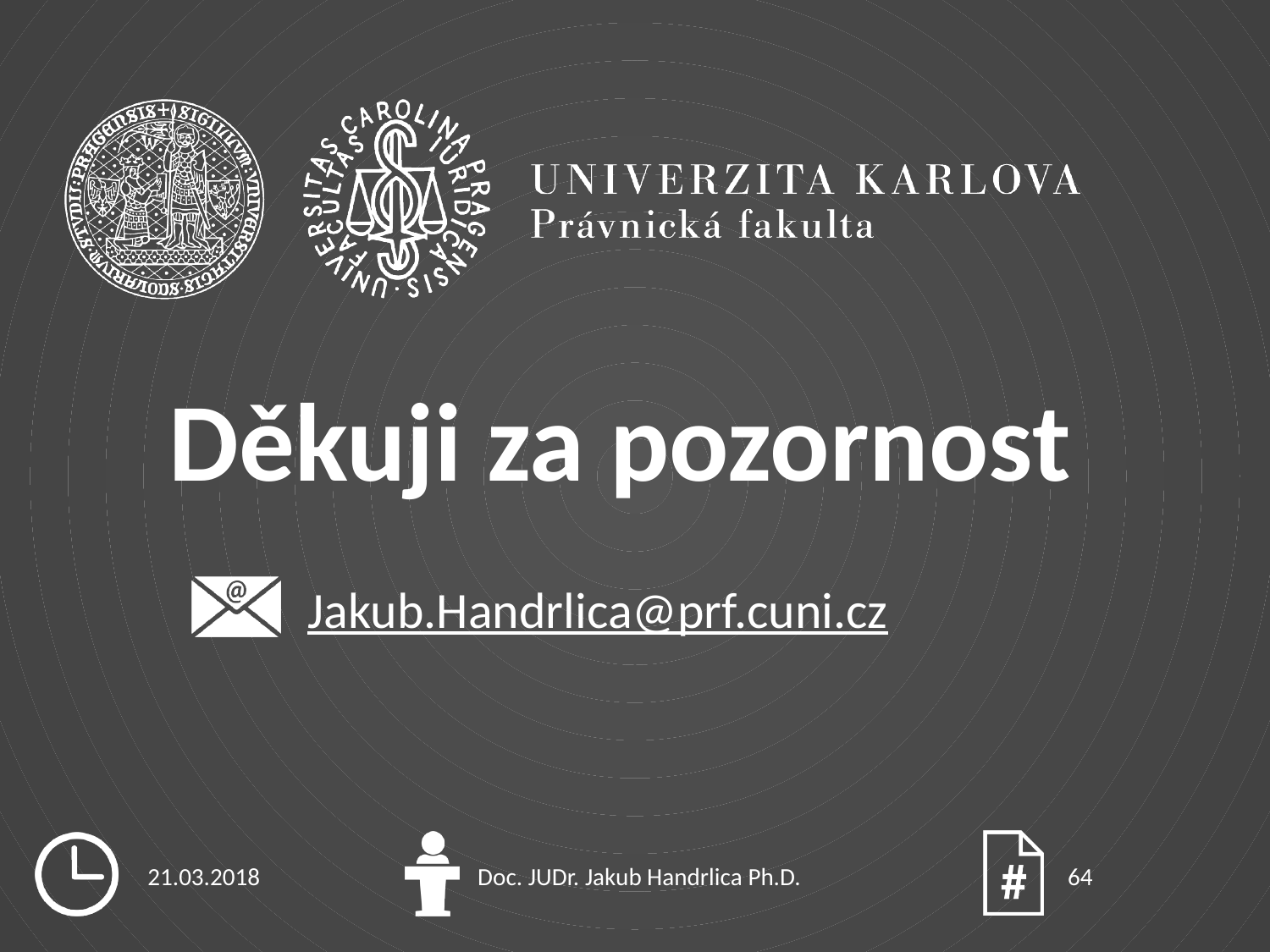

Jakub.Handrlica@prf.cuni.cz
21.03.2018
Doc. JUDr. Jakub Handrlica Ph.D.
64